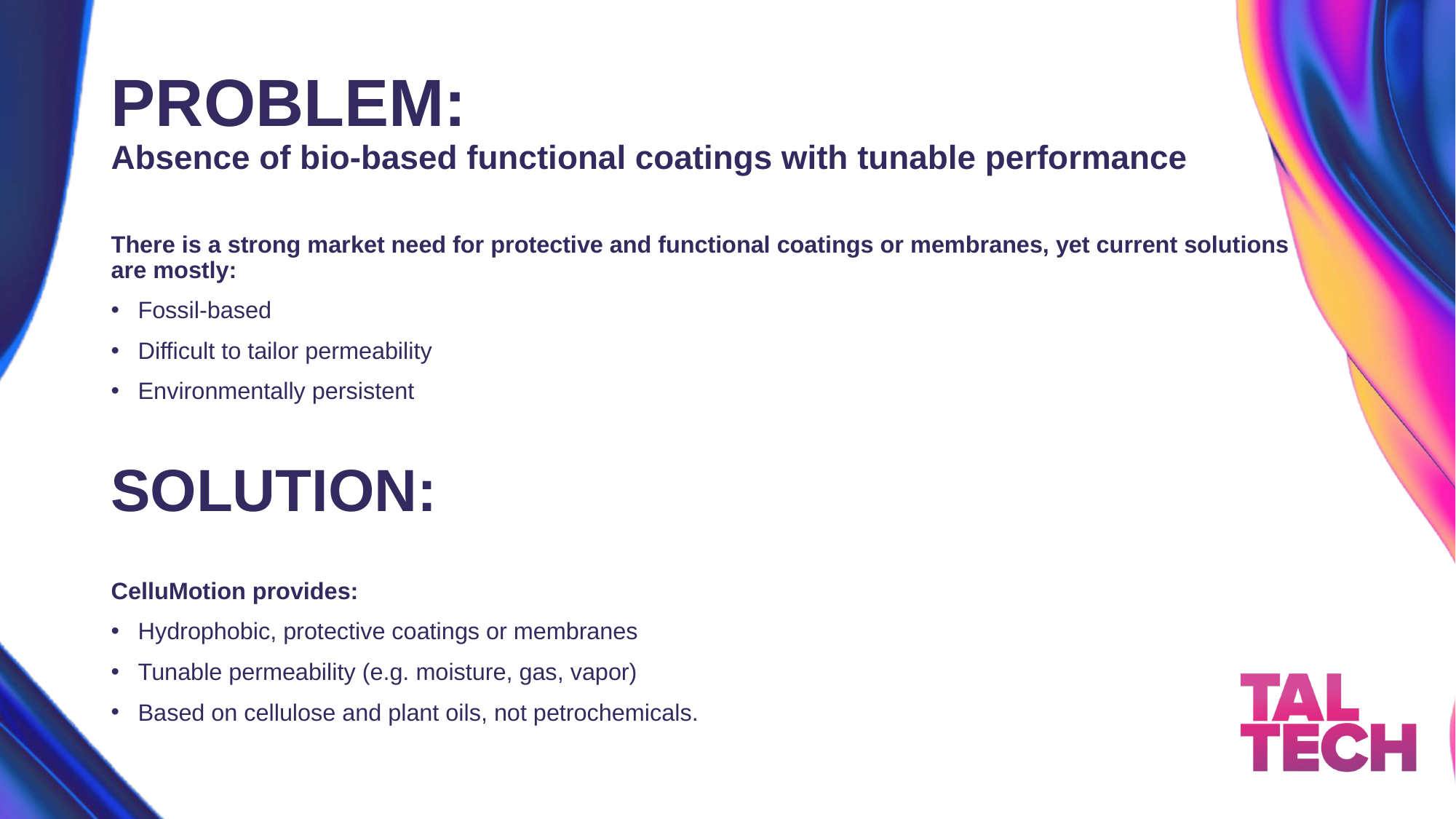

# PROBLEM: Absence of bio-based functional coatings with tunable performance
There is a strong market need for protective and functional coatings or membranes, yet current solutions are mostly:
Fossil-based
Difficult to tailor permeability
Environmentally persistent

SOLUTION:

CelluMotion provides:
Hydrophobic, protective coatings or membranes
Tunable permeability (e.g. moisture, gas, vapor)
Based on cellulose and plant oils, not petrochemicals.